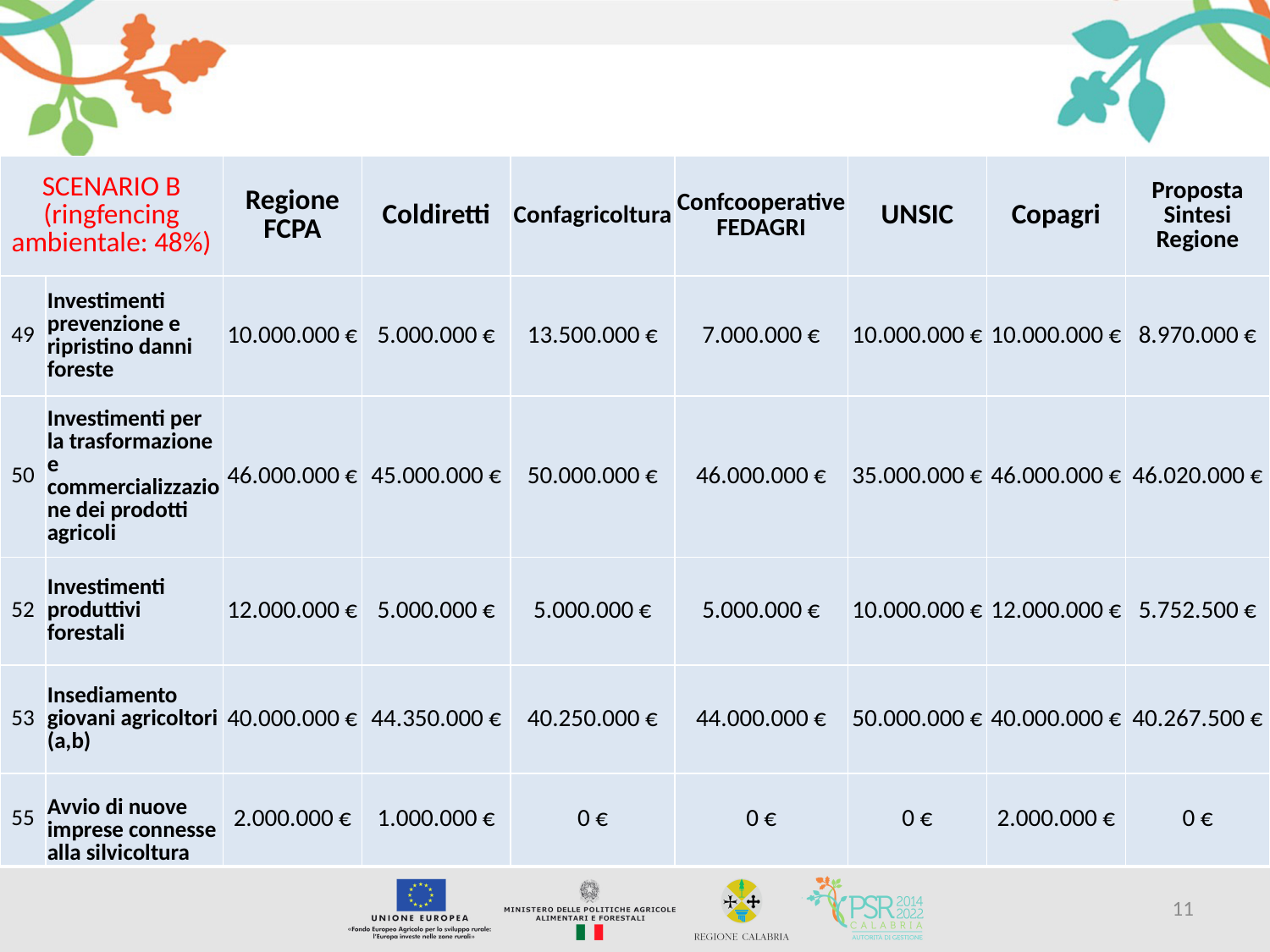

| SCENARIO B (ringfencing ambientale: 48%) |  | Regione FCPA | Coldiretti | Confagricoltura | Confcooperative FEDAGRI | UNSIC | Copagri | Proposta Sintesi Regione |
| --- | --- | --- | --- | --- | --- | --- | --- | --- |
| 49 | Investimenti prevenzione e ripristino danni foreste | 10.000.000 € | 5.000.000 € | 13.500.000 € | 7.000.000 € | 10.000.000 € | 10.000.000 € | 8.970.000 € |
| 50 | Investimenti per la trasformazione e commercializzazione dei prodotti agricoli | 46.000.000 € | 45.000.000 € | 50.000.000 € | 46.000.000 € | 35.000.000 € | 46.000.000 € | 46.020.000 € |
| 52 | Investimenti produttivi forestali | 12.000.000 € | 5.000.000 € | 5.000.000 € | 5.000.000 € | 10.000.000 € | 12.000.000 € | 5.752.500 € |
| 53 | Insediamento giovani agricoltori (a,b) | 40.000.000 € | 44.350.000 € | 40.250.000 € | 44.000.000 € | 50.000.000 € | 40.000.000 € | 40.267.500 € |
| 55 | Avvio di nuove imprese connesse alla silvicoltura | 2.000.000 € | 1.000.000 € | 0 € | 0 € | 0 € | 2.000.000 € | 0 € |
11